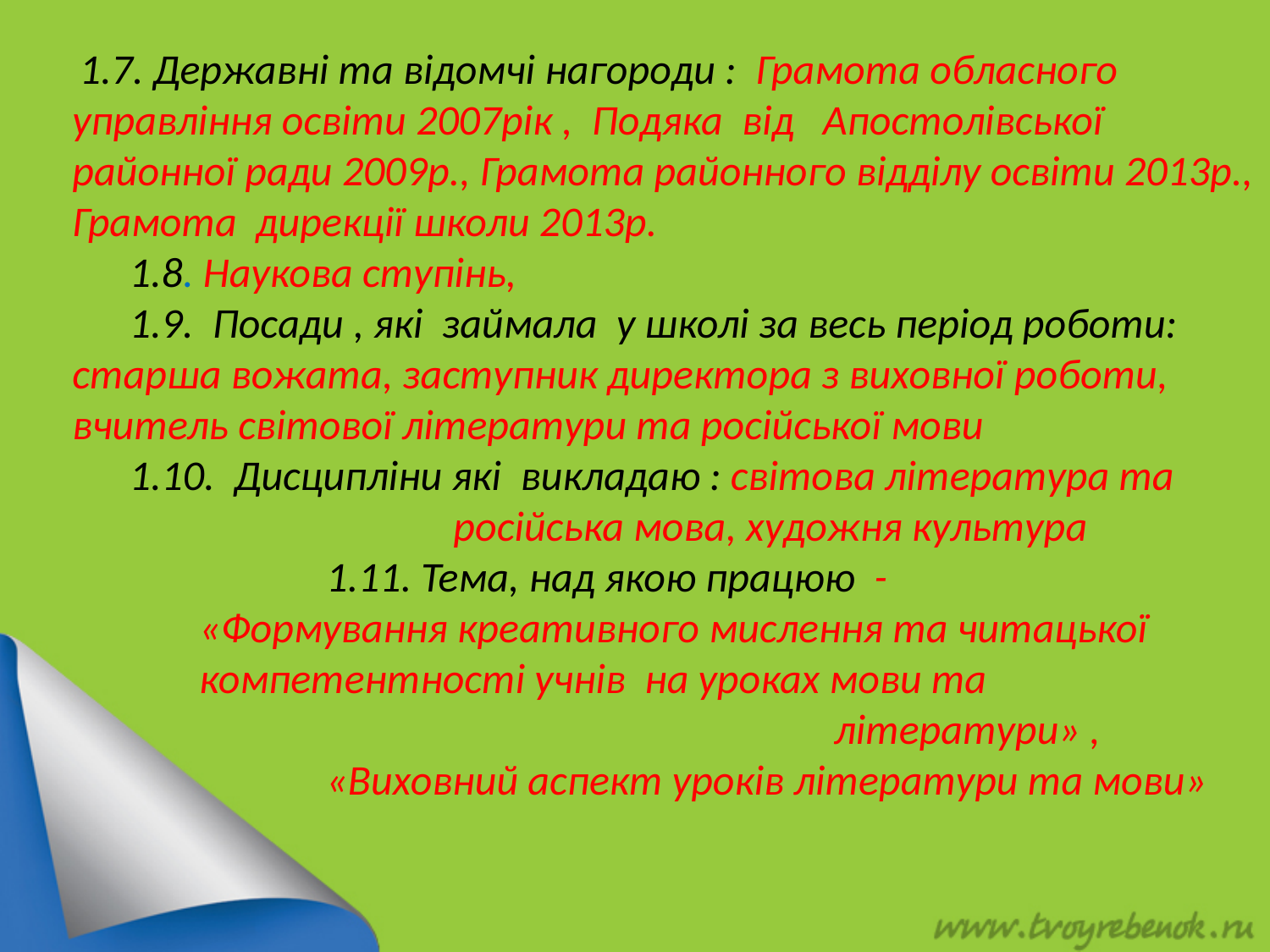

1.7. Державні та відомчі нагороди :  Грамота обласного управління освіти 2007рік ,  Подяка  від   Апостолівської   районної ради 2009р., Грамота районного відділу освіти 2013р., Грамота  дирекції школи 2013р.
      1.8. Наукова ступінь,
      1.9.  Посади , які  займала  у школі за весь період роботи:   старша вожата, заступник директора з виховної роботи,  вчитель світової літератури та російської мови
      1.10.  Дисципліни які  викладаю : світова література та 				російська мова, художня культура
       		1.11. Тема, над якою працюю  -
	«Формування креативного мислення та читацької 		компетентності учнів  на уроках мови та 								літератури» ,
            		«Виховний аспект уроків літератури та мови»